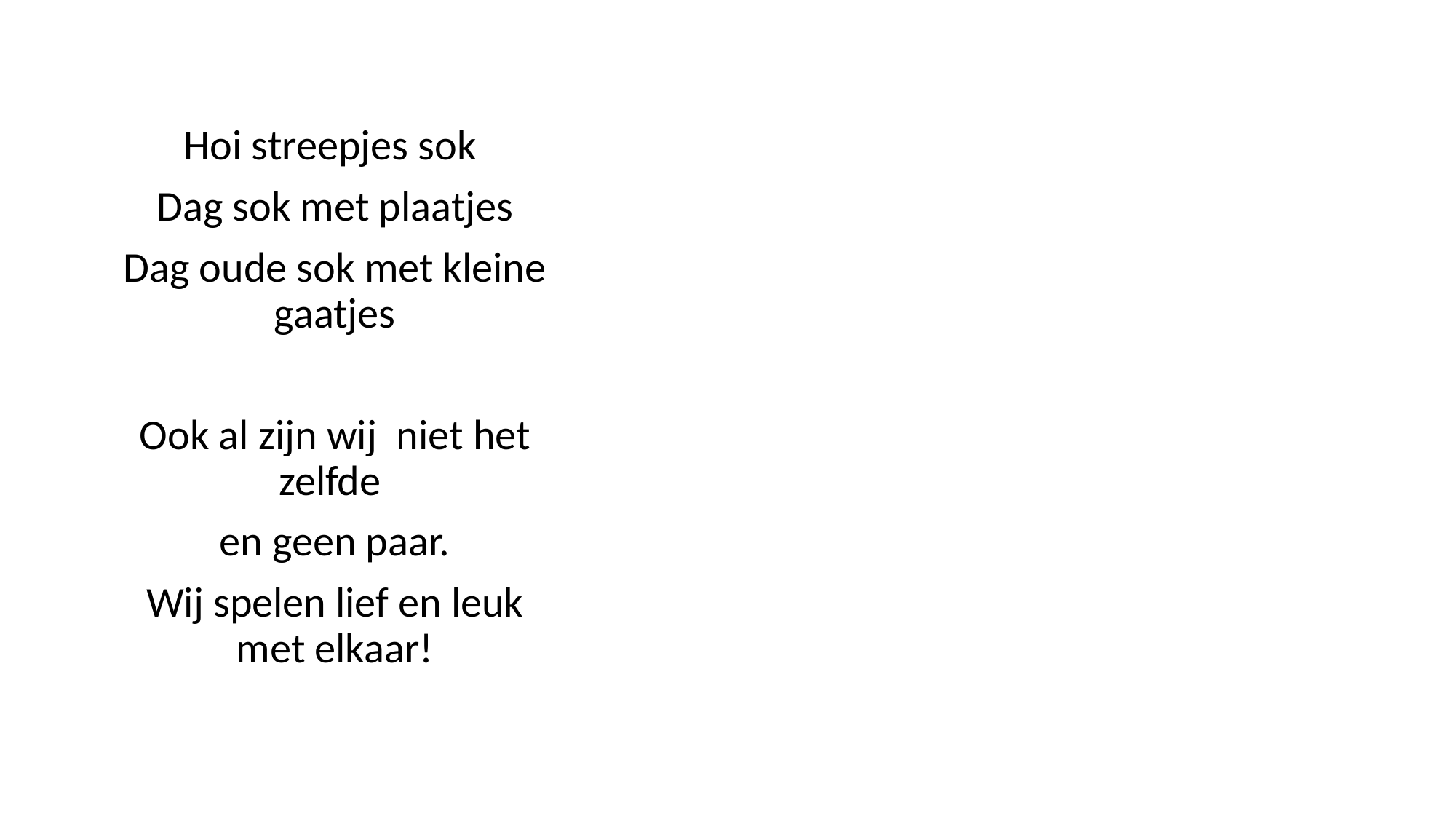

Hoi streepjes sok
Dag sok met plaatjes
Dag oude sok met kleine gaatjes

Ook al zijn wij  niet het zelfde
en geen paar.
Wij spelen lief en leuk met elkaar!